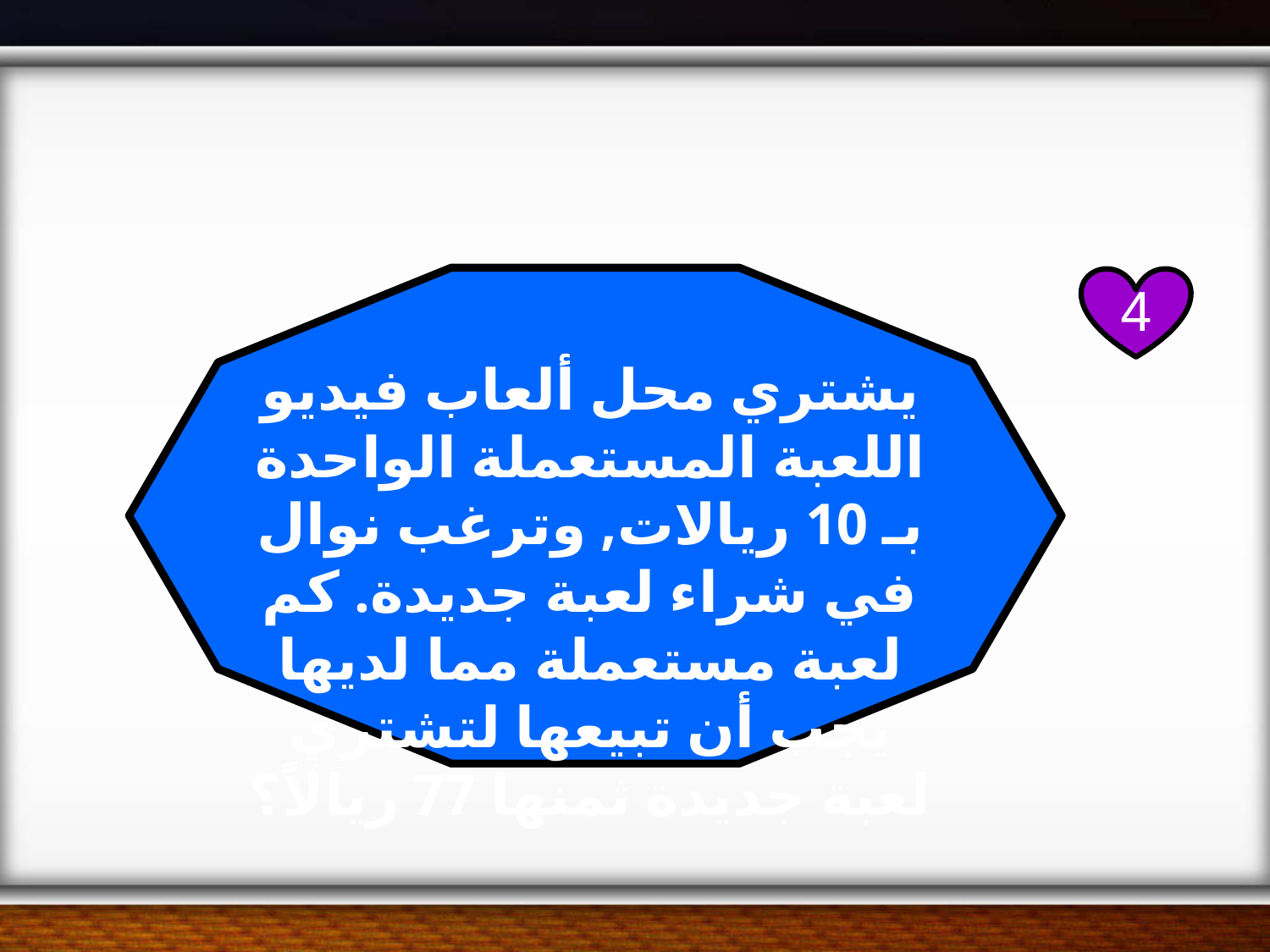

يشتري محل ألعاب فيديو اللعبة المستعملة الواحدة بـ 10 ريالات, وترغب نوال في شراء لعبة جديدة. كم لعبة مستعملة مما لديها يجب أن تبيعها لتشتري لعبة جديدة ثمنها 77 ريالاً؟
4